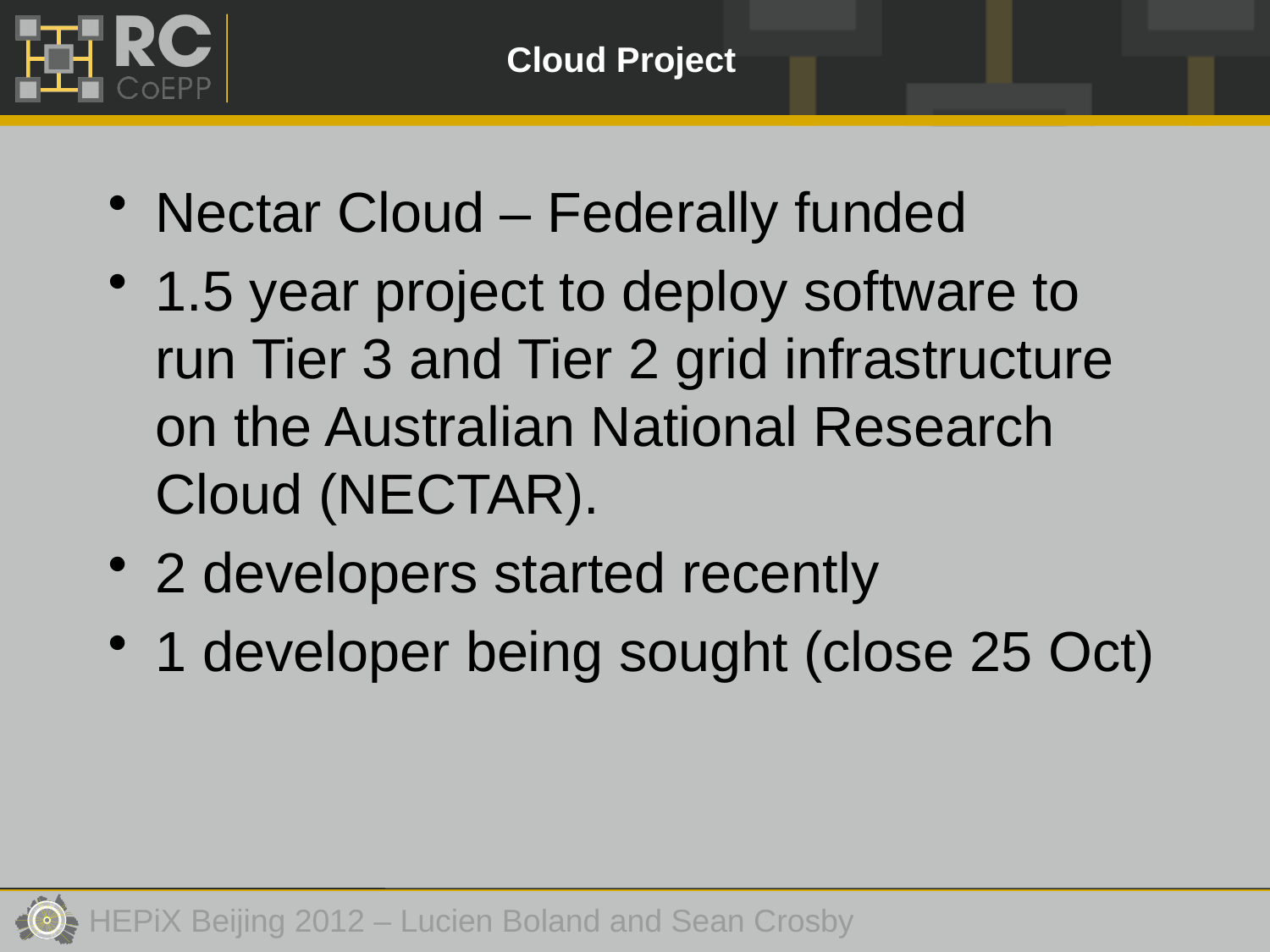

# Cloud Project
Nectar Cloud – Federally funded
1.5 year project to deploy software to run Tier 3 and Tier 2 grid infrastructure on the Australian National Research Cloud (NECTAR).
2 developers started recently
1 developer being sought (close 25 Oct)